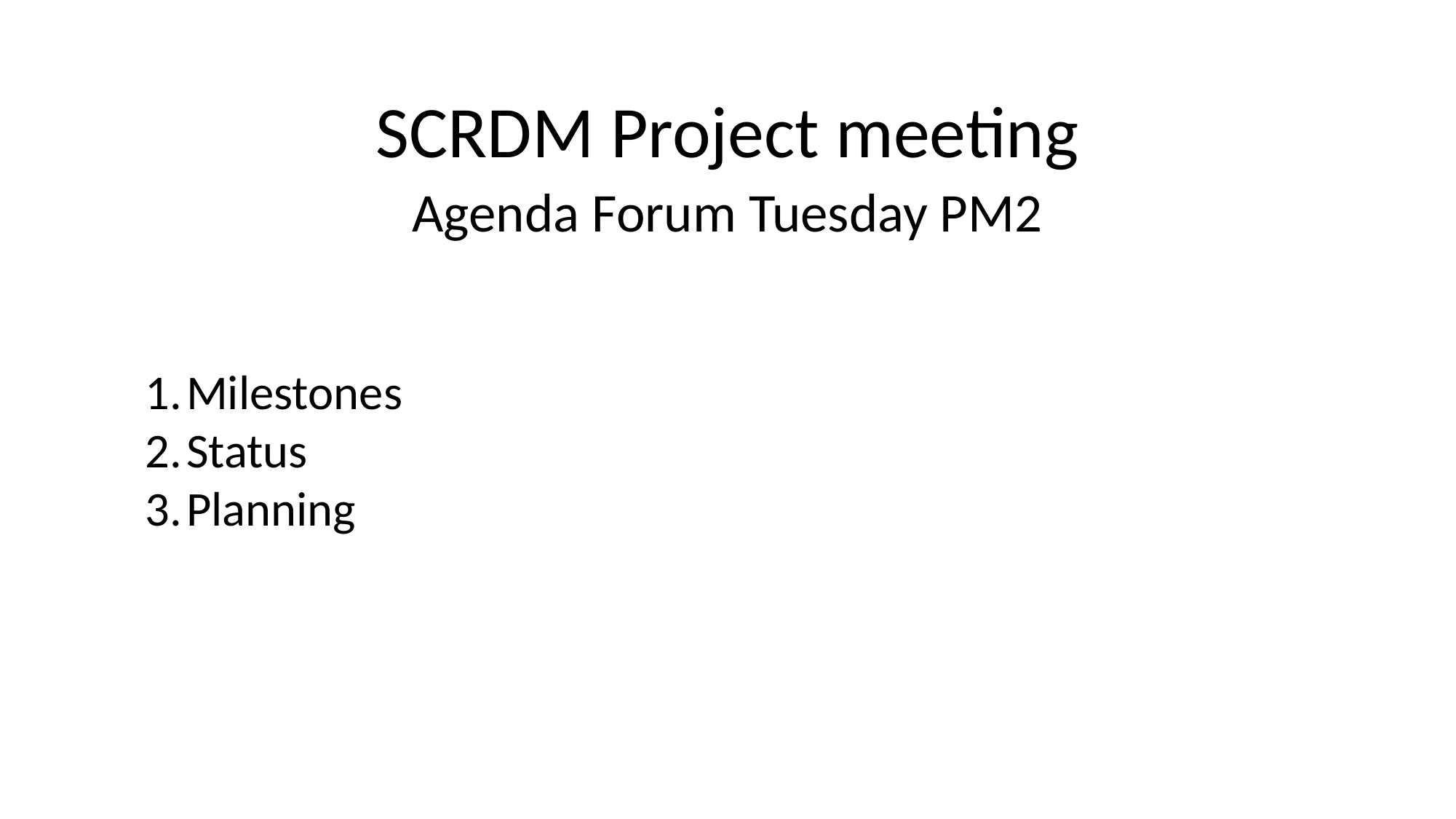

# SCRDM Project meeting
Agenda Forum Tuesday PM2
Milestones
Status
Planning